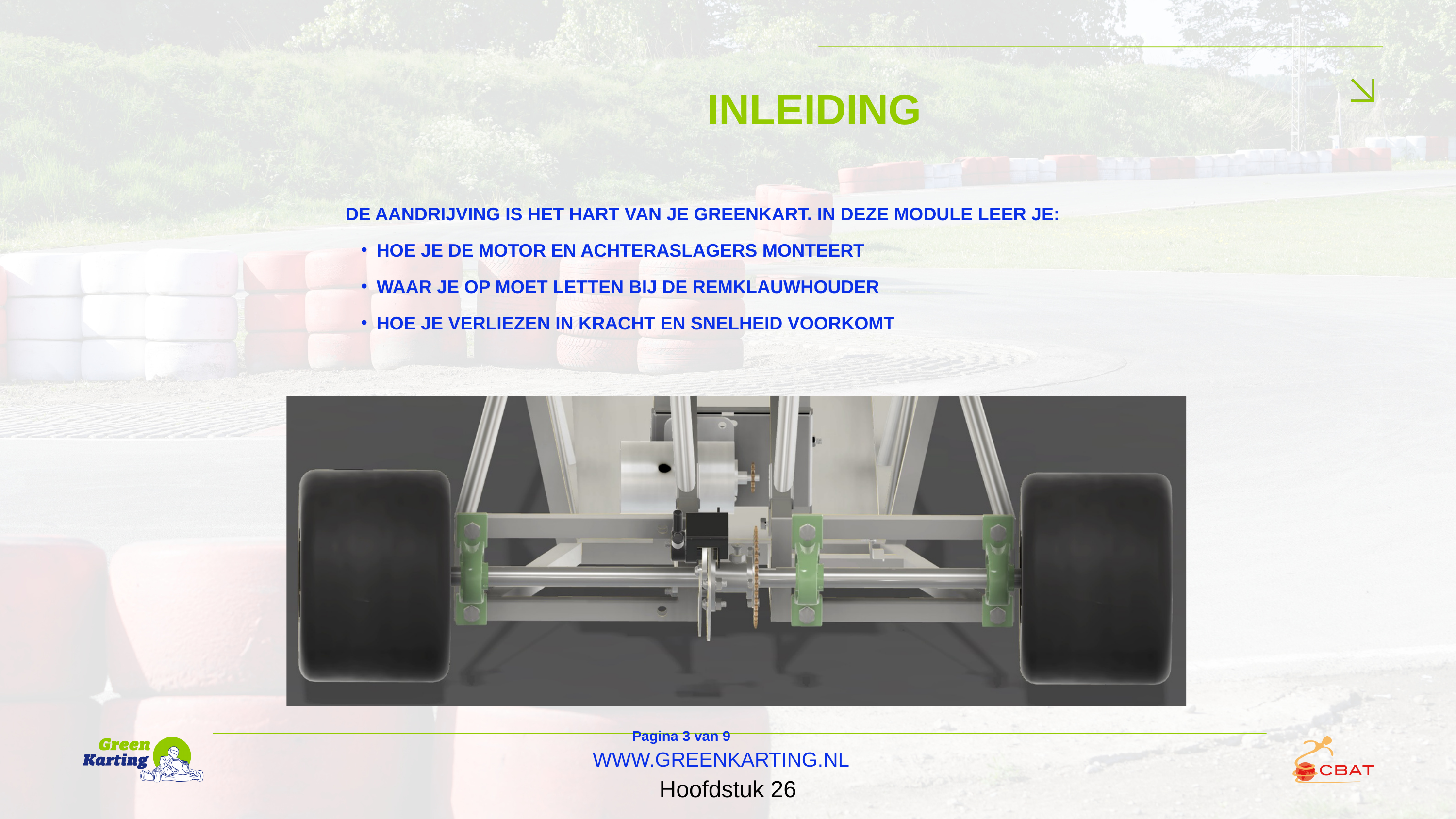

INLEIDING
DE AANDRIJVING IS HET HART VAN JE GREENKART. IN DEZE MODULE LEER JE:
HOE JE DE MOTOR EN ACHTERASLAGERS MONTEERT
WAAR JE OP MOET LETTEN BIJ DE REMKLAUWHOUDER
HOE JE VERLIEZEN IN KRACHT EN SNELHEID VOORKOMT

Pagina 3 van 9

WWW.GREENKARTING.NL
Hoofdstuk 26